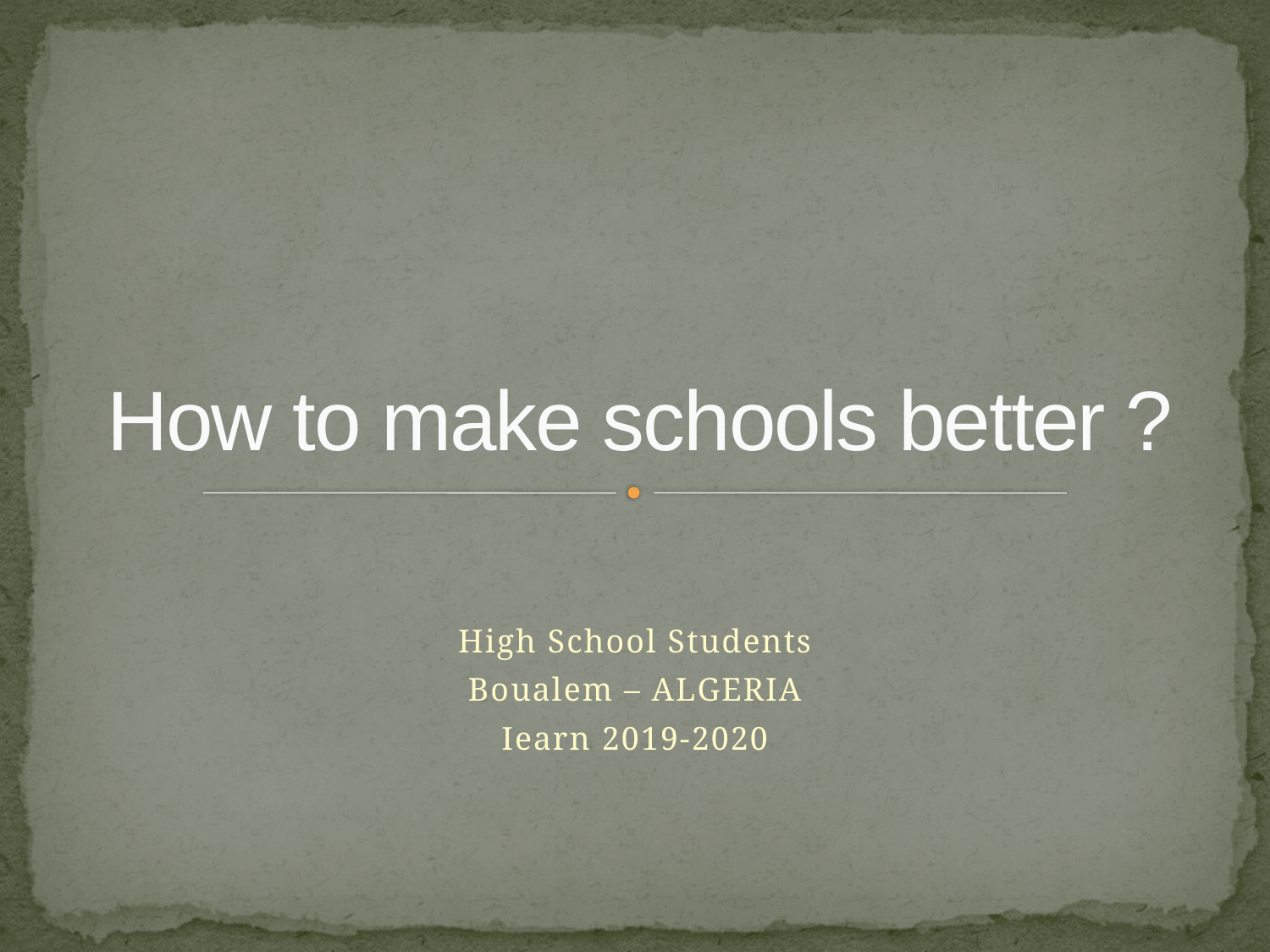

# How to make schools better ?
High School Students
Boualem – ALGERIA
Iearn 2019-2020